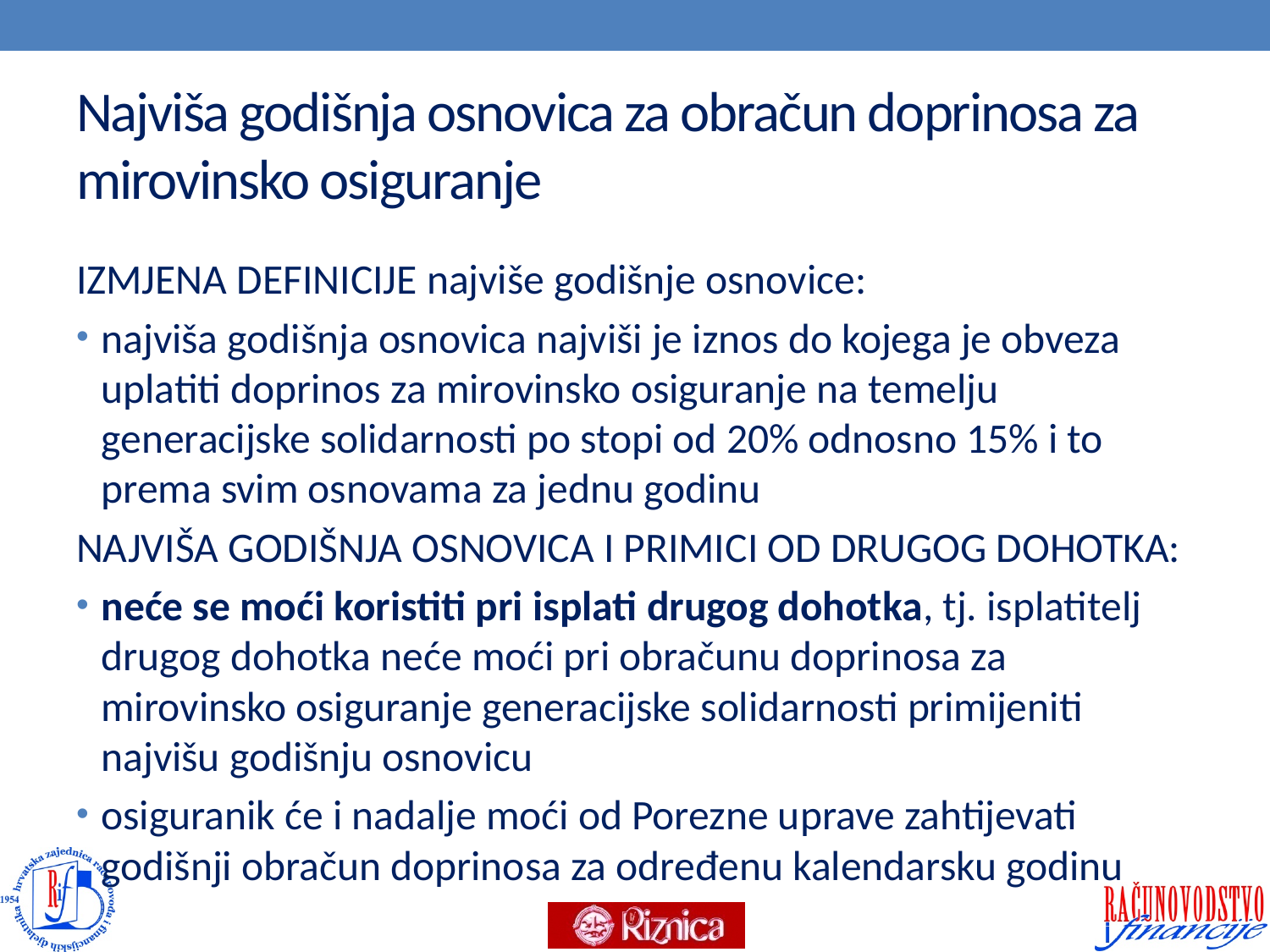

# Najviša godišnja osnovica za obračun doprinosa za mirovinsko osiguranje
IZMJENA DEFINICIJE najviše godišnje osnovice:
najviša godišnja osnovica najviši je iznos do kojega je obveza uplatiti doprinos za mirovinsko osiguranje na temelju generacijske solidarnosti po stopi od 20% odnosno 15% i to prema svim osnovama za jednu godinu
NAJVIŠA GODIŠNJA OSNOVICA I PRIMICI OD DRUGOG DOHOTKA:
neće se moći koristiti pri isplati drugog dohotka, tj. isplatitelj drugog dohotka neće moći pri obračunu doprinosa za mirovinsko osiguranje generacijske solidarnosti primijeniti najvišu godišnju osnovicu
osiguranik će i nadalje moći od Porezne uprave zahtijevati godišnji obračun doprinosa za određenu kalendarsku godinu